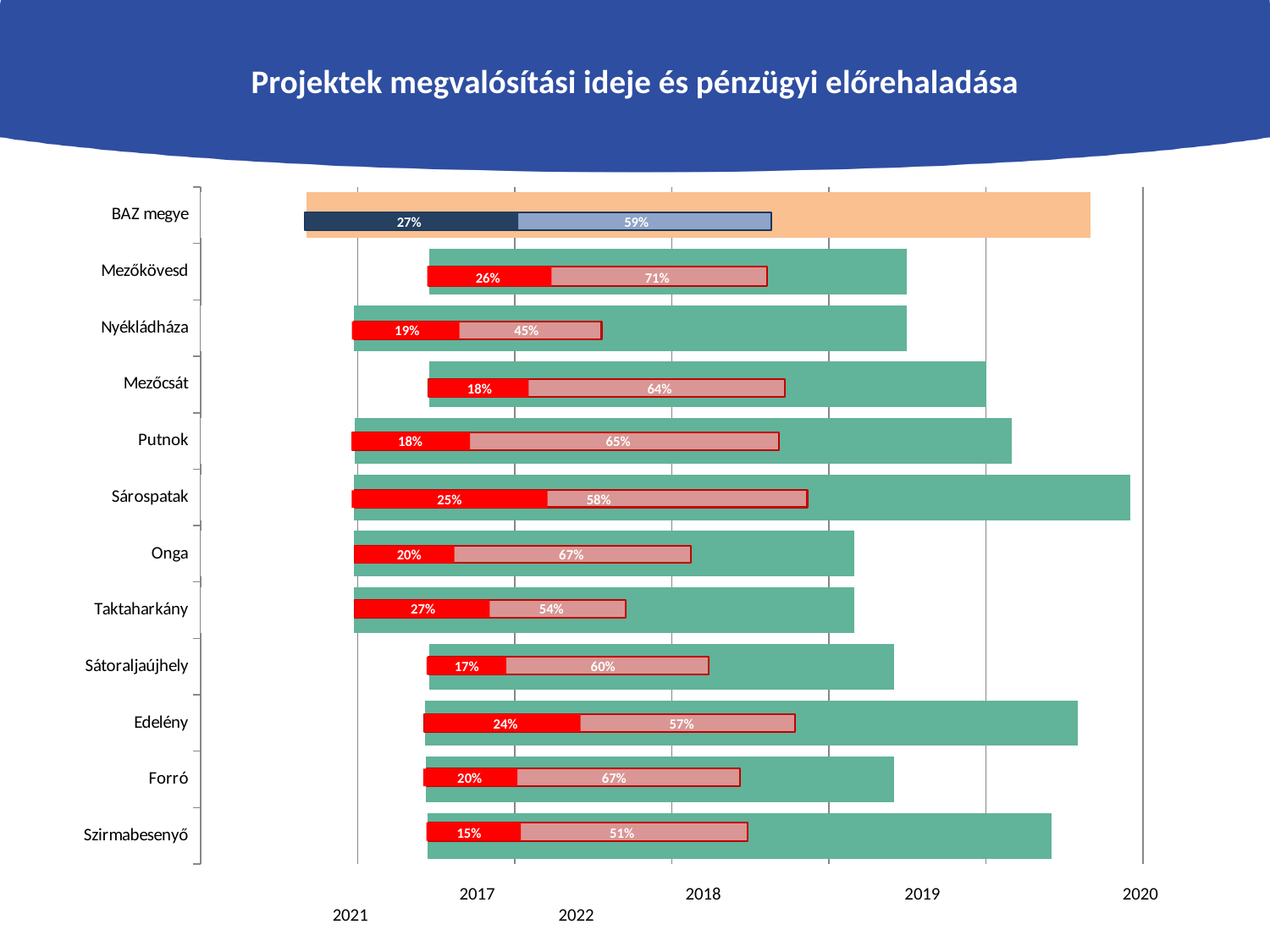

# Projektek megvalósítási ideje és pénzügyi előrehaladása

### Chart

| Category |  |  |
|---|---|---|
| BAZ megye | 245.0 | 1824.0 |
| Mezőkövesd | 531.0 | 1111.0 |
| Nyékládháza | 356.0 | 1286.0 |
| Mezőcsát | 531.0 | 1295.0 |
| Putnok | 357.0 | 1528.0 |
| Sárospatak | 356.0 | 1804.0 |
| Onga | 356.0 | 1163.0 |
| Taktaharkány | 356.0 | 1163.0 |
| Sátoraljaújhely | 531.0 | 1081.0 |
| Edelény | 522.0 | 1516.0 |
| Forró | 523.0 | 1089.0 |
| Szirmabesenyő | 528.0 | 1449.0 |
59%

71%
45%

64%

65%
58%

67%
54%

60%

57%

67%

51%

27%

26%

19%

18%

18%

25%

20%
27%

17%

24%

20%

15%

		       2017	    	2018	                       2019	              2020		       2021		2022